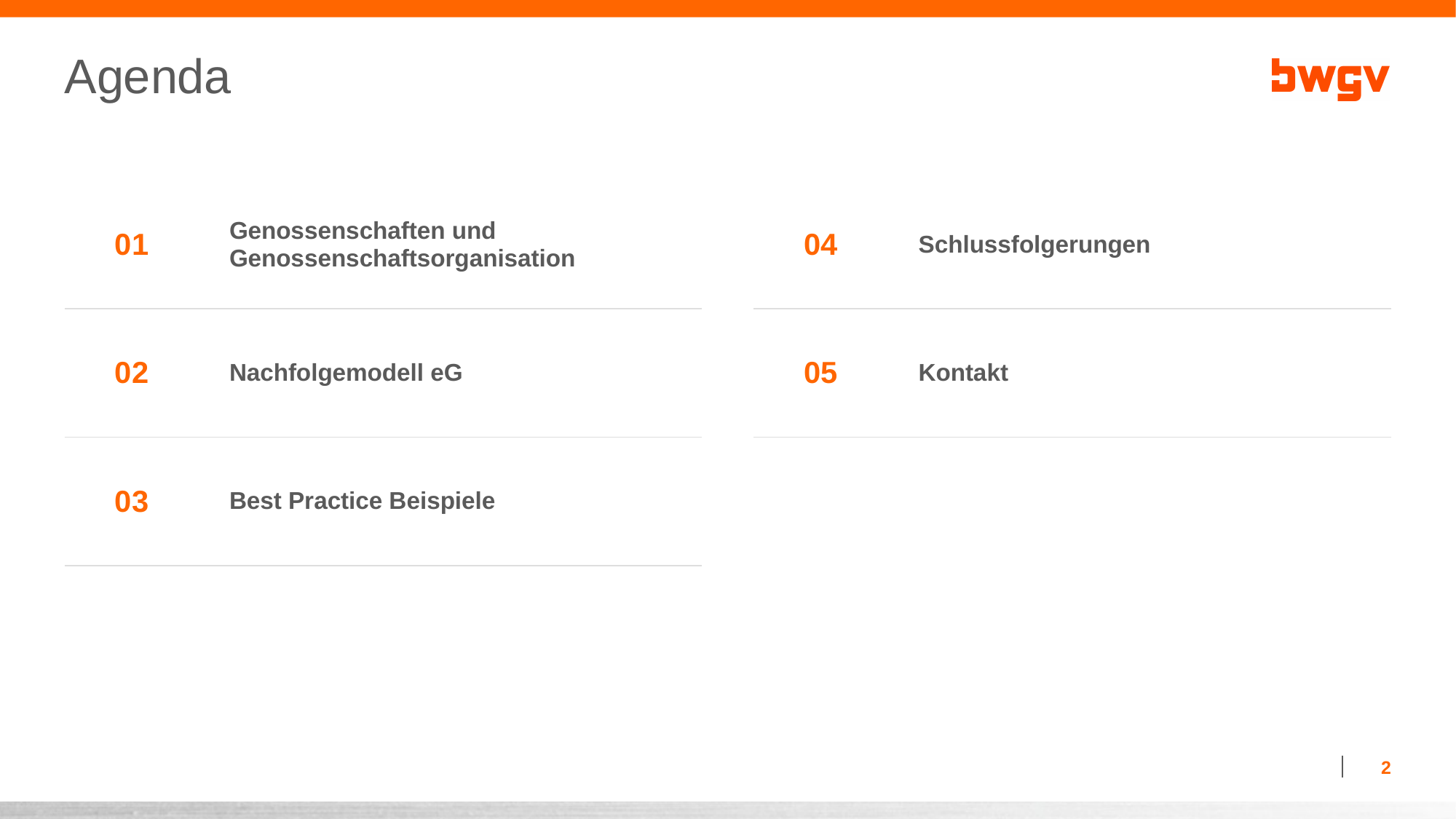

# Agenda
| 01 | Genossenschaften und Genossenschaftsorganisation |
| --- | --- |
| 02 | Nachfolgemodell eG |
| 03 | Best Practice Beispiele |
| 04 | Schlussfolgerungen |
| --- | --- |
| 05 | Kontakt |
|  |  |
2